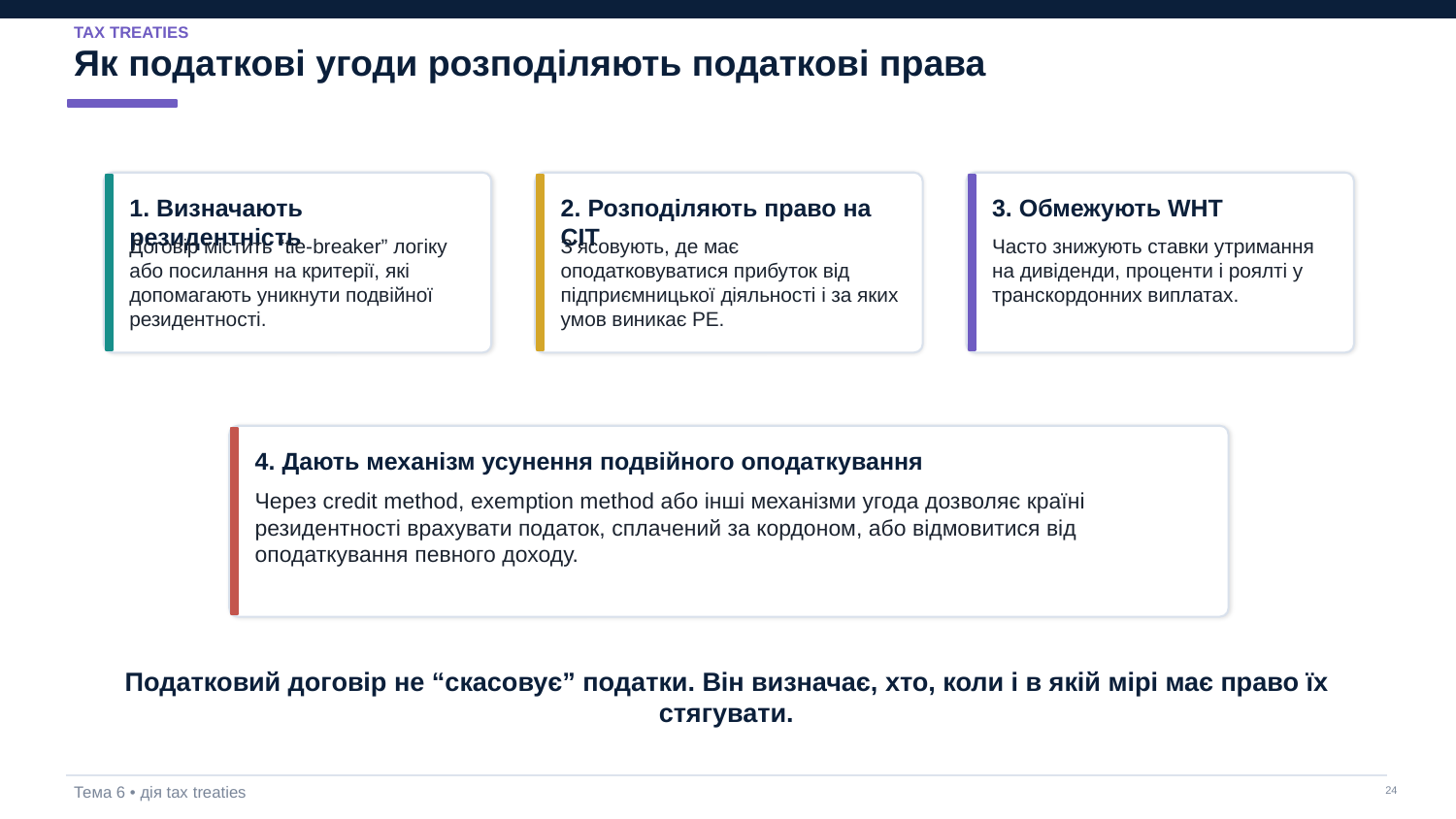

TAX TREATIES
Як податкові угоди розподіляють податкові права

1. Визначають резидентність
2. Розподіляють право на CIT
3. Обмежують WHT
Договір містить “tie-breaker” логіку або посилання на критерії, які допомагають уникнути подвійної резидентності.
З’ясовують, де має оподатковуватися прибуток від підприємницької діяльності і за яких умов виникає PE.
Часто знижують ставки утримання на дивіденди, проценти і роялті у транскордонних виплатах.

4. Дають механізм усунення подвійного оподаткування
Через credit method, exemption method або інші механізми угода дозволяє країні резидентності врахувати податок, сплачений за кордоном, або відмовитися від оподаткування певного доходу.
Податковий договір не “скасовує” податки. Він визначає, хто, коли і в якій мірі має право їх стягувати.
Тема 6 • дія tax treaties
24